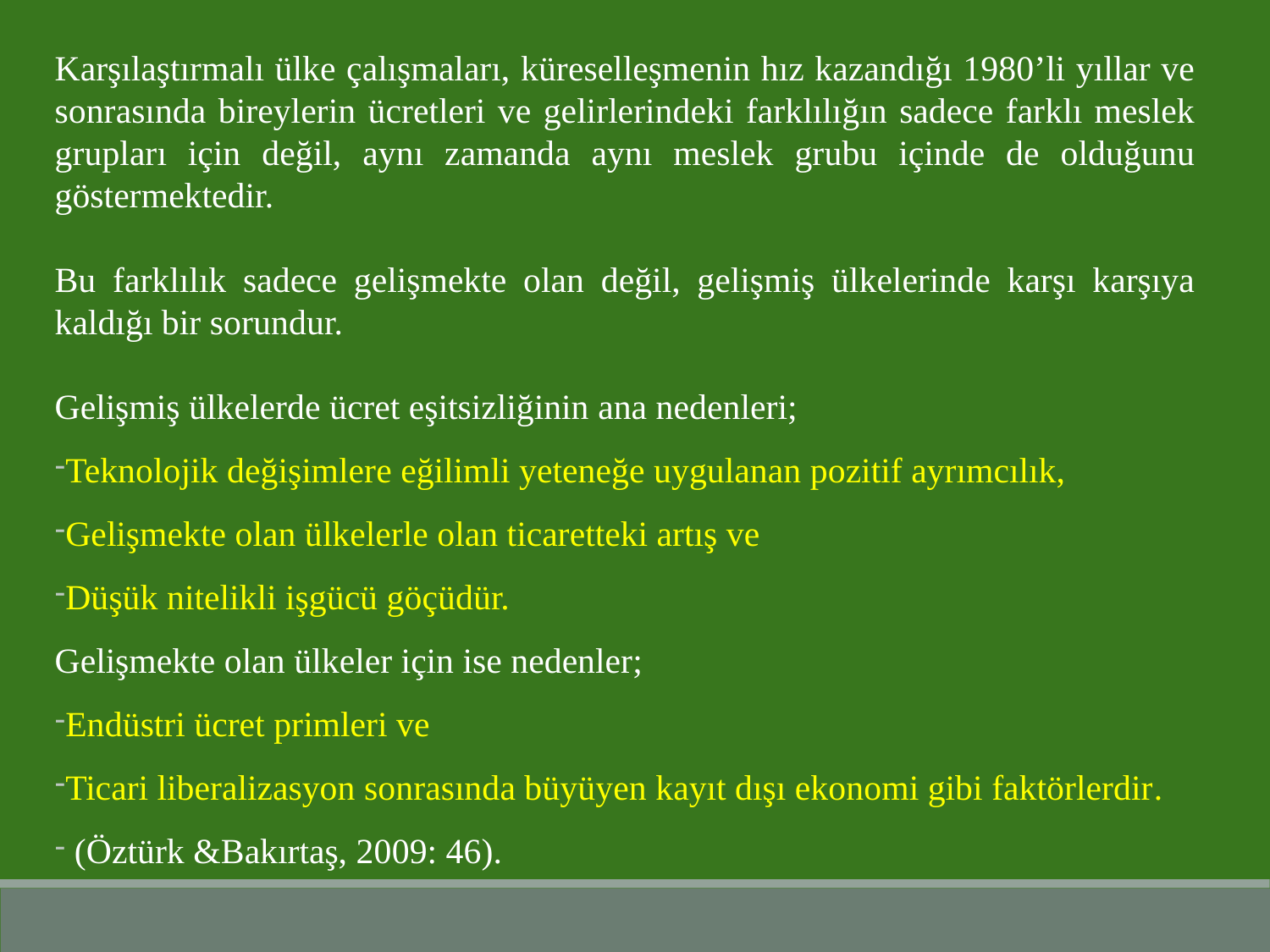

Karşılaştırmalı ülke çalışmaları, küreselleşmenin hız kazandığı 1980’li yıllar ve sonrasında bireylerin ücretleri ve gelirlerindeki farklılığın sadece farklı meslek grupları için değil, aynı zamanda aynı meslek grubu içinde de olduğunu göstermektedir.

Bu farklılık sadece gelişmekte olan değil, gelişmiş ülkelerinde karşı karşıya kaldığı bir sorundur.

Gelişmiş ülkelerde ücret eşitsizliğinin ana nedenleri;
Teknolojik değişimlere eğilimli yeteneğe uygulanan pozitif ayrımcılık,
Gelişmekte olan ülkelerle olan ticaretteki artış ve
Düşük nitelikli işgücü göçüdür.
Gelişmekte olan ülkeler için ise nedenler;
Endüstri ücret primleri ve
Ticari liberalizasyon sonrasında büyüyen kayıt dışı ekonomi gibi faktörlerdir.
 (Öztürk &Bakırtaş, 2009: 46).